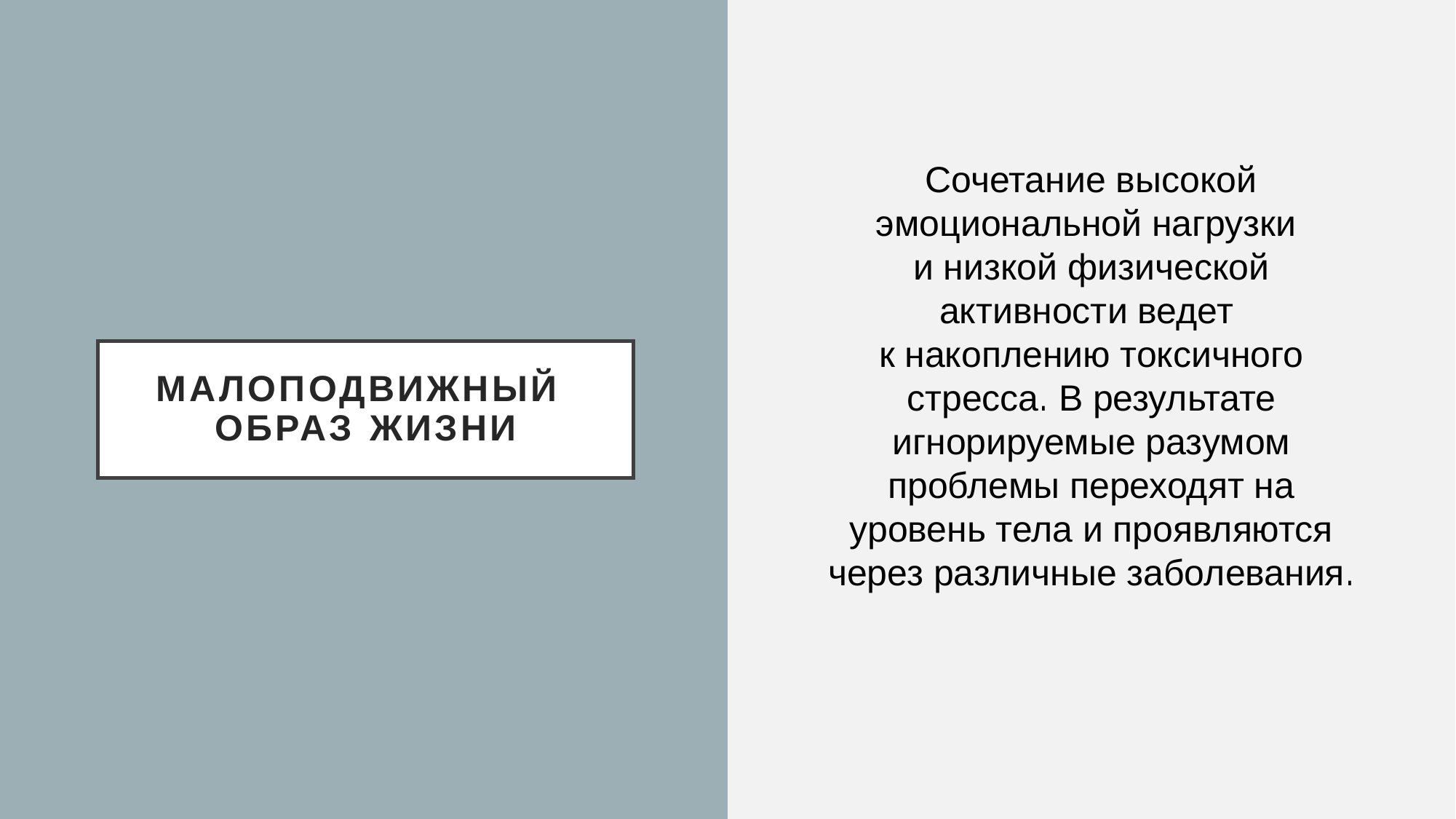

Сочетание высокой эмоциональной нагрузки
и низкой физической активности ведет
к накоплению токсичного стресса. В результате игнорируемые разумом проблемы переходят на уровень тела и проявляются через различные заболевания.

# Малоподвижный образ жизни